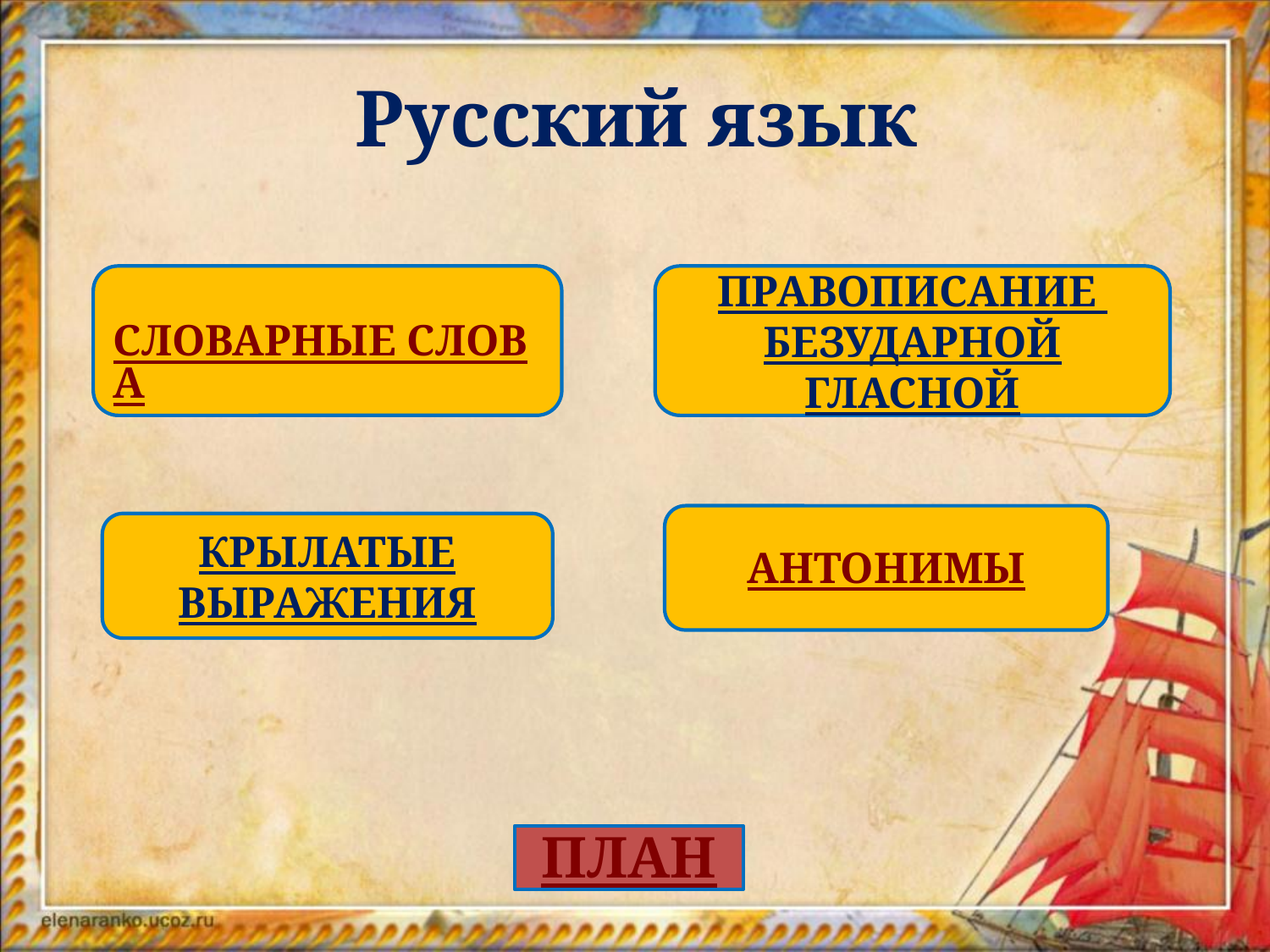

# Русский язык
СЛОВАРНЫЕ СЛОВА
ПРАВОПИСАНИЕ
БЕЗУДАРНОЙ ГЛАСНОЙ
АНТОНИМЫ
КРЫЛАТЫЕ ВЫРАЖЕНИЯ
ПЛАН